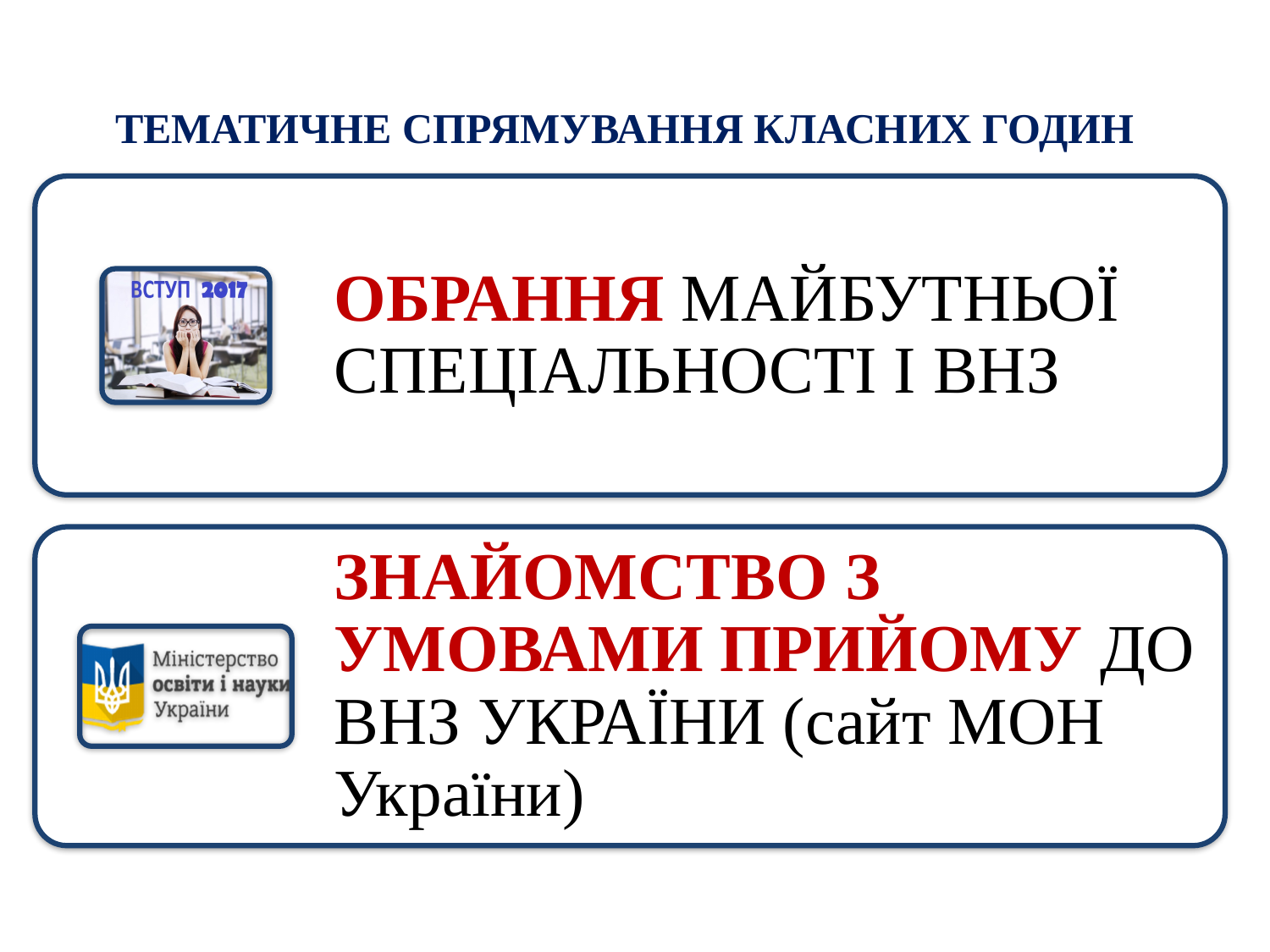

# ТЕМАТИЧНЕ СПРЯМУВАННЯ КЛАСНИХ ГОДИН
ОБРАННЯ МАЙБУТНЬОЇ СПЕЦІАЛЬНОСТІ І ВНЗ
ЗНАЙОМСТВО З УМОВАМИ ПРИЙОМУ ДО ВНЗ УКРАЇНИ (сайт МОН України)